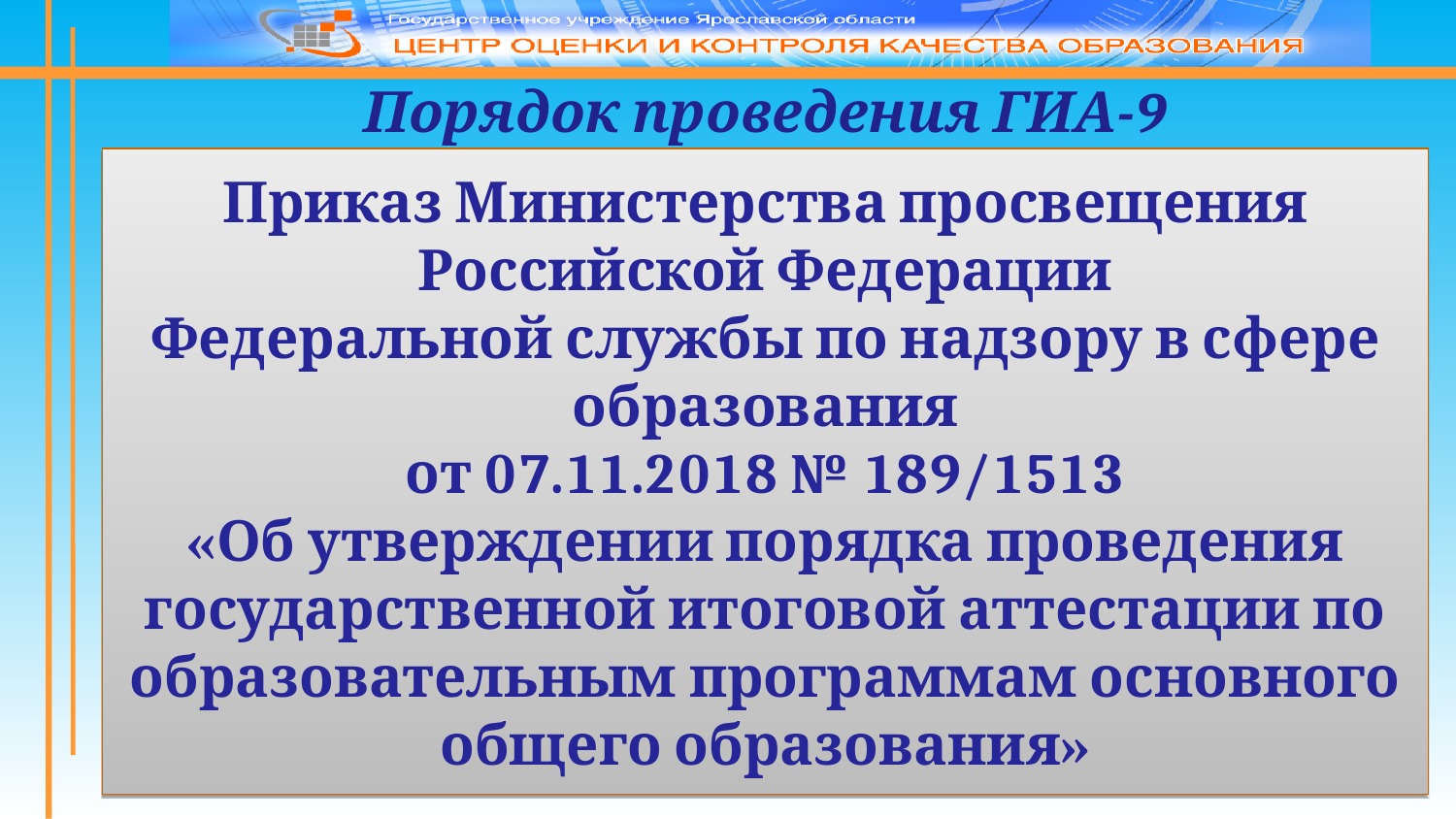

Порядок проведения ГИА-9
Приказ Министерства просвещения Российской Федерации
Федеральной службы по надзору в сфере образования
от 07.11.2018 № 189/1513
«Об утверждении порядка проведения государственной итоговой аттестации по образовательным программам основного общего образования»